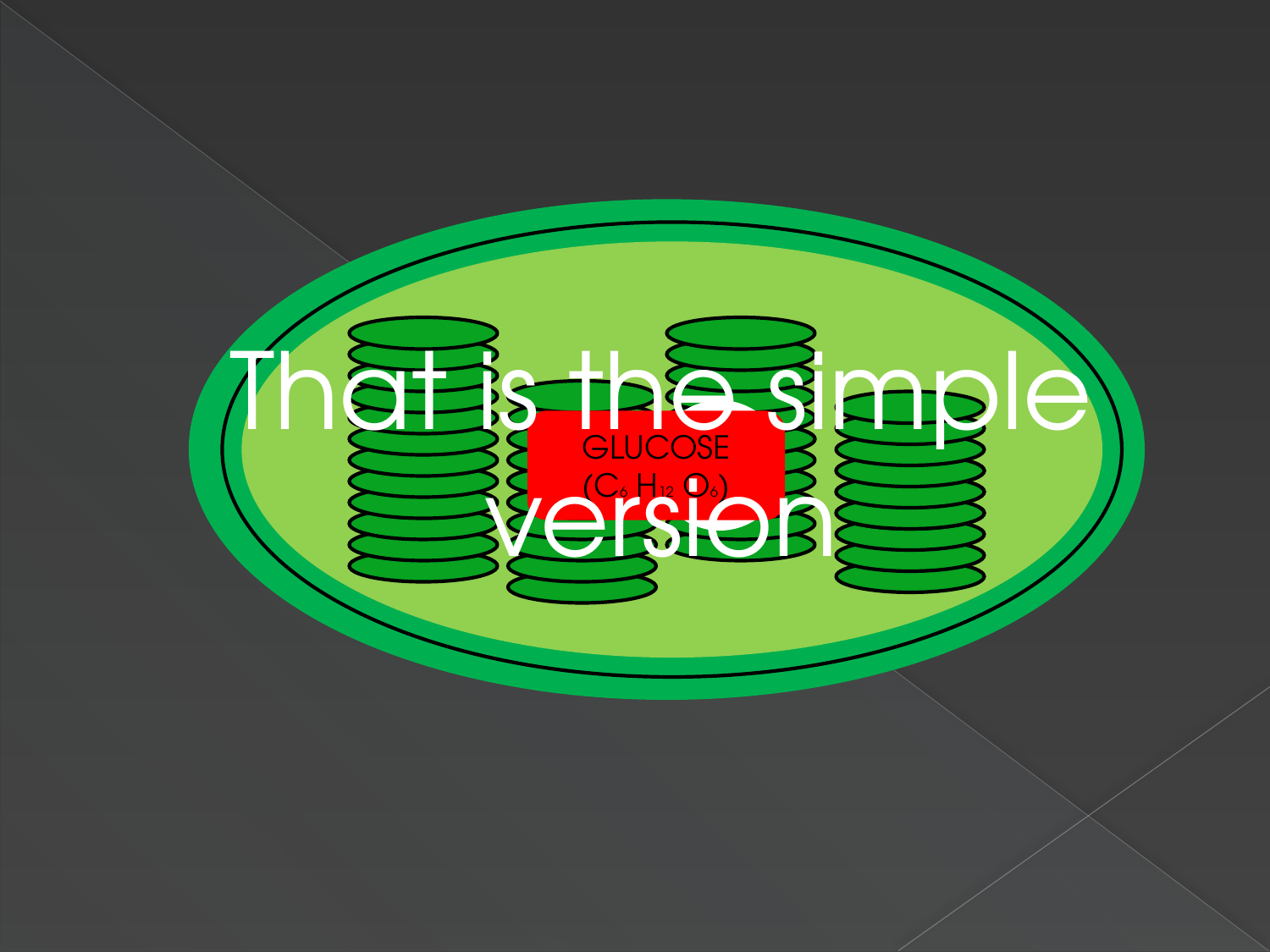

CO2

H2O

That is the simple version
O2
GLUCOSE
(C6 H12 O6)